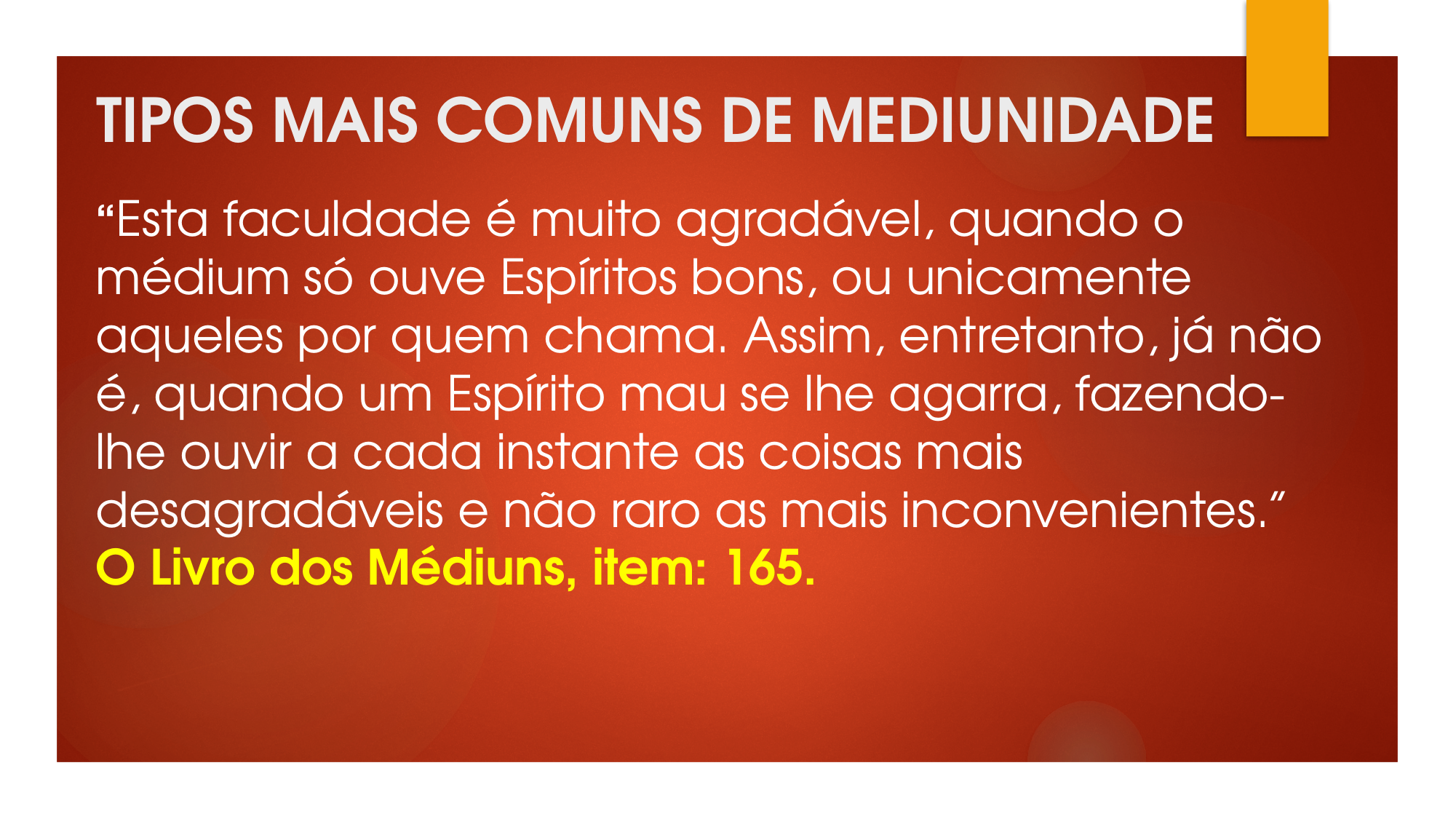

# TIPOS MAIS COMUNS DE MEDIUNIDADE
“Esta faculdade é muito agradável, quando o médium só ouve Espíritos bons, ou unicamente aqueles por quem chama. Assim, entretanto, já não é, quando um Espírito mau se lhe agarra, fazendo-lhe ouvir a cada instante as coisas mais desagradáveis e não raro as mais inconvenientes.”
O Livro dos Médiuns, item: 165.